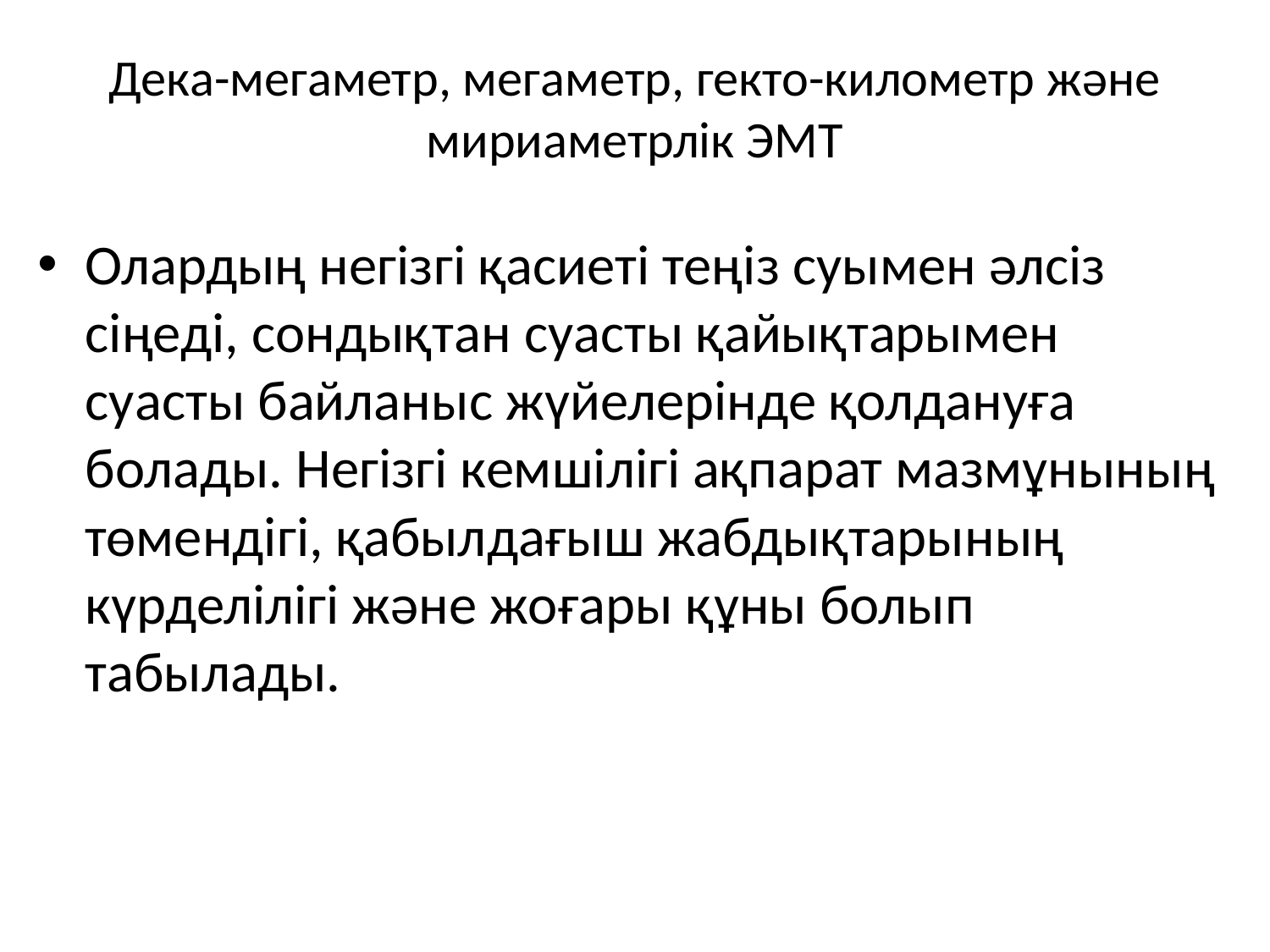

# Дека-мегаметр, мегаметр, гекто-километр және мириаметрлік ЭМТ
Олардың негізгі қасиеті теңіз суымен әлсіз сіңеді, сондықтан суасты қайықтарымен суасты байланыс жүйелерінде қолдануға болады. Негізгі кемшілігі ақпарат мазмұнының төмендігі, қабылдағыш жабдықтарының күрделілігі және жоғары құны болып табылады.